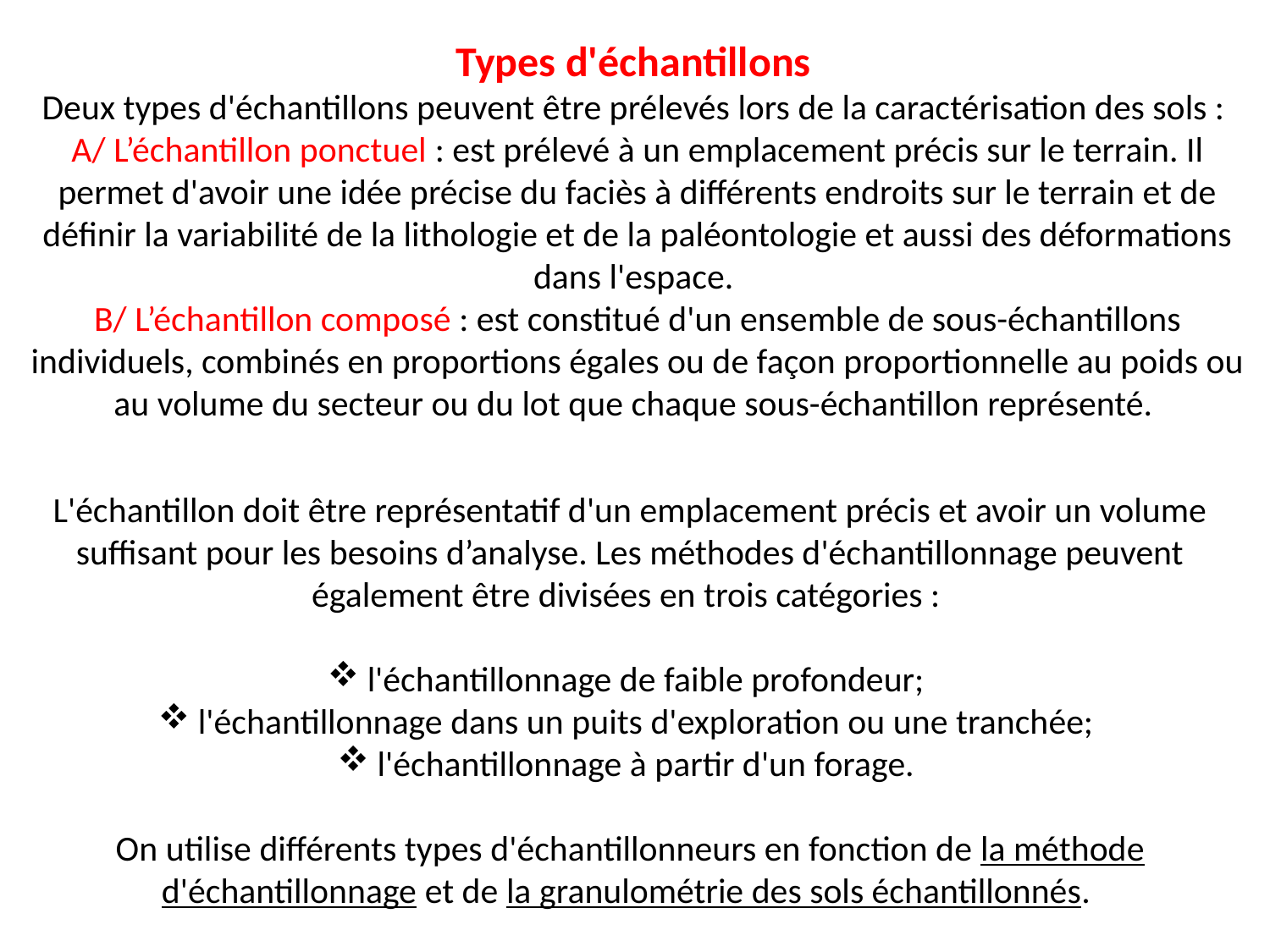

Types d'échantillons
Deux types d'échantillons peuvent être prélevés lors de la caractérisation des sols :
A/ L’échantillon ponctuel : est prélevé à un emplacement précis sur le terrain. Il permet d'avoir une idée précise du faciès à différents endroits sur le terrain et de définir la variabilité de la lithologie et de la paléontologie et aussi des déformations dans l'espace.
B/ L’échantillon composé : est constitué d'un ensemble de sous-échantillons individuels, combinés en proportions égales ou de façon proportionnelle au poids ou au volume du secteur ou du lot que chaque sous-échantillon représenté.

L'échantillon doit être représentatif d'un emplacement précis et avoir un volume suffisant pour les besoins d’analyse. Les méthodes d'échantillonnage peuvent également être divisées en trois catégories :

l'échantillonnage de faible profondeur;
l'échantillonnage dans un puits d'exploration ou une tranchée;
l'échantillonnage à partir d'un forage.

On utilise différents types d'échantillonneurs en fonction de la méthode d'échantillonnage et de la granulométrie des sols échantillonnés.